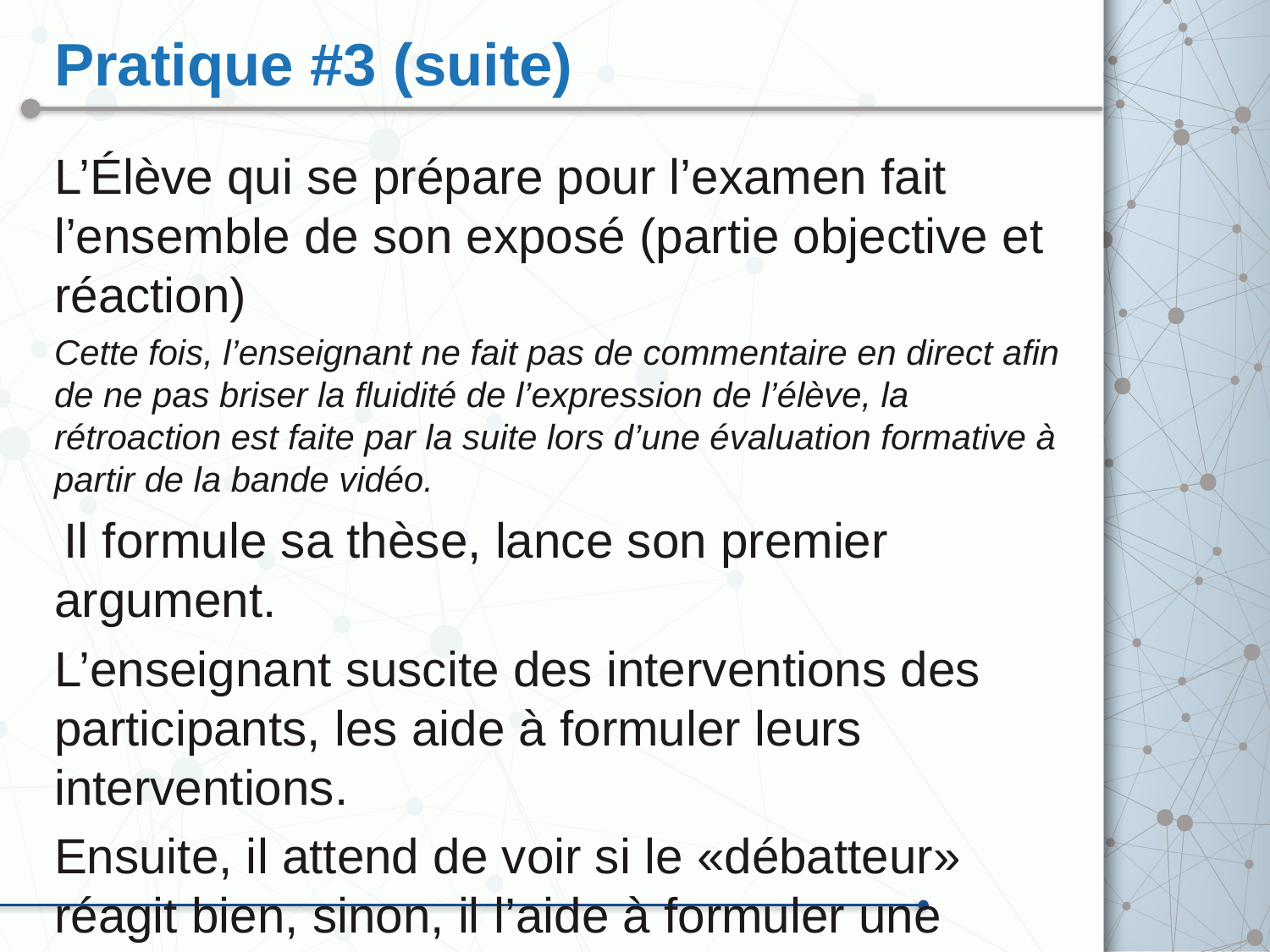

# Pratique #3 (suite)
L’Élève qui se prépare pour l’examen fait l’ensemble de son exposé (partie objective et réaction)
Cette fois, l’enseignant ne fait pas de commentaire en direct afin de ne pas briser la fluidité de l’expression de l’élève, la rétroaction est faite par la suite lors d’une évaluation formative à partir de la bande vidéo.
 Il formule sa thèse, lance son premier argument.
L’enseignant suscite des interventions des participants, les aide à formuler leurs interventions.
Ensuite, il attend de voir si le «débatteur» réagit bien, sinon, il l’aide à formuler une réplique.